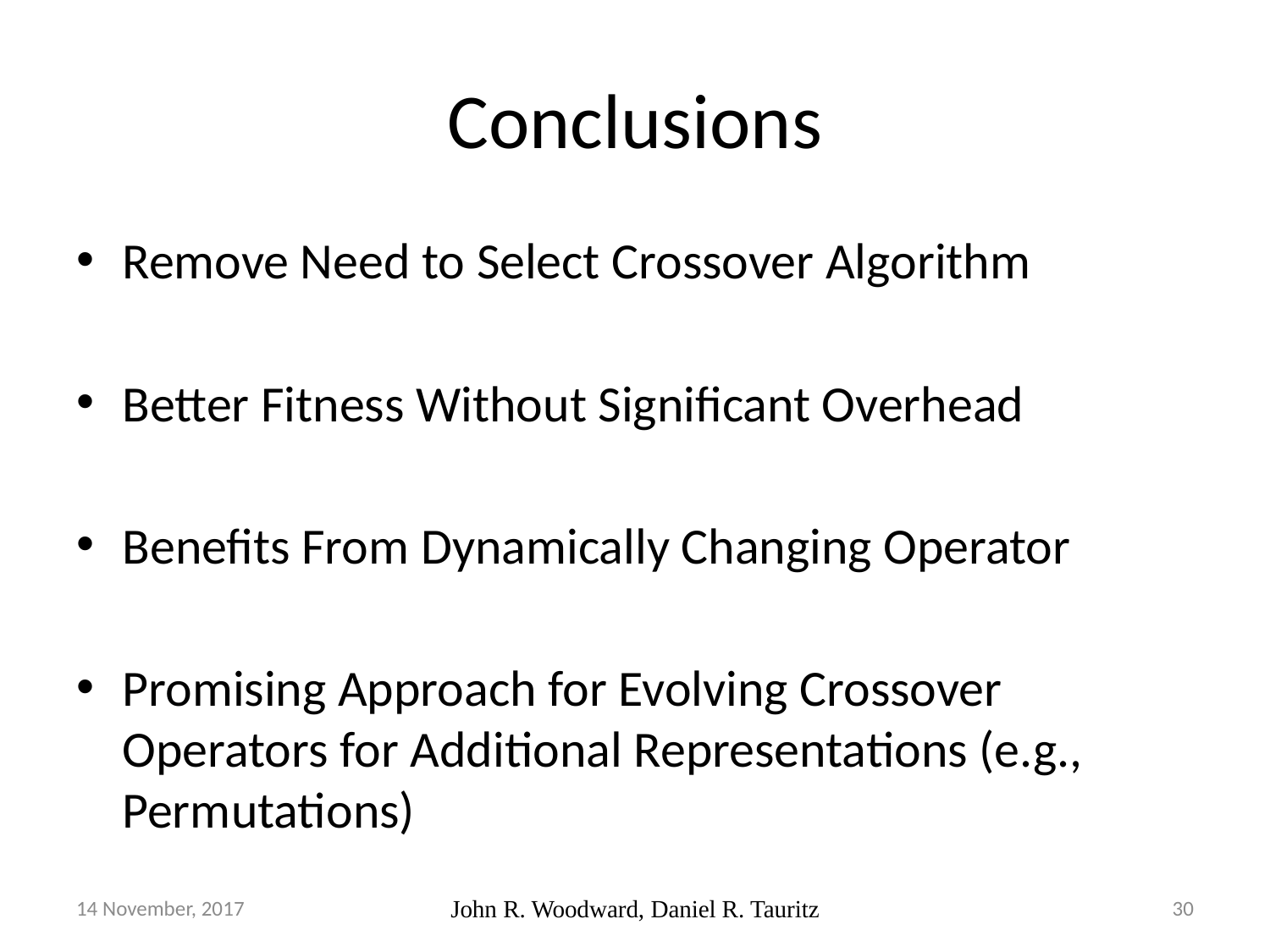

# Conclusions
Remove Need to Select Crossover Algorithm

Better Fitness Without Significant Overhead

Benefits From Dynamically Changing Operator

Promising Approach for Evolving Crossover Operators for Additional Representations (e.g., Permutations)

14 November, 2017
John R. Woodward, Daniel R. Tauritz
30